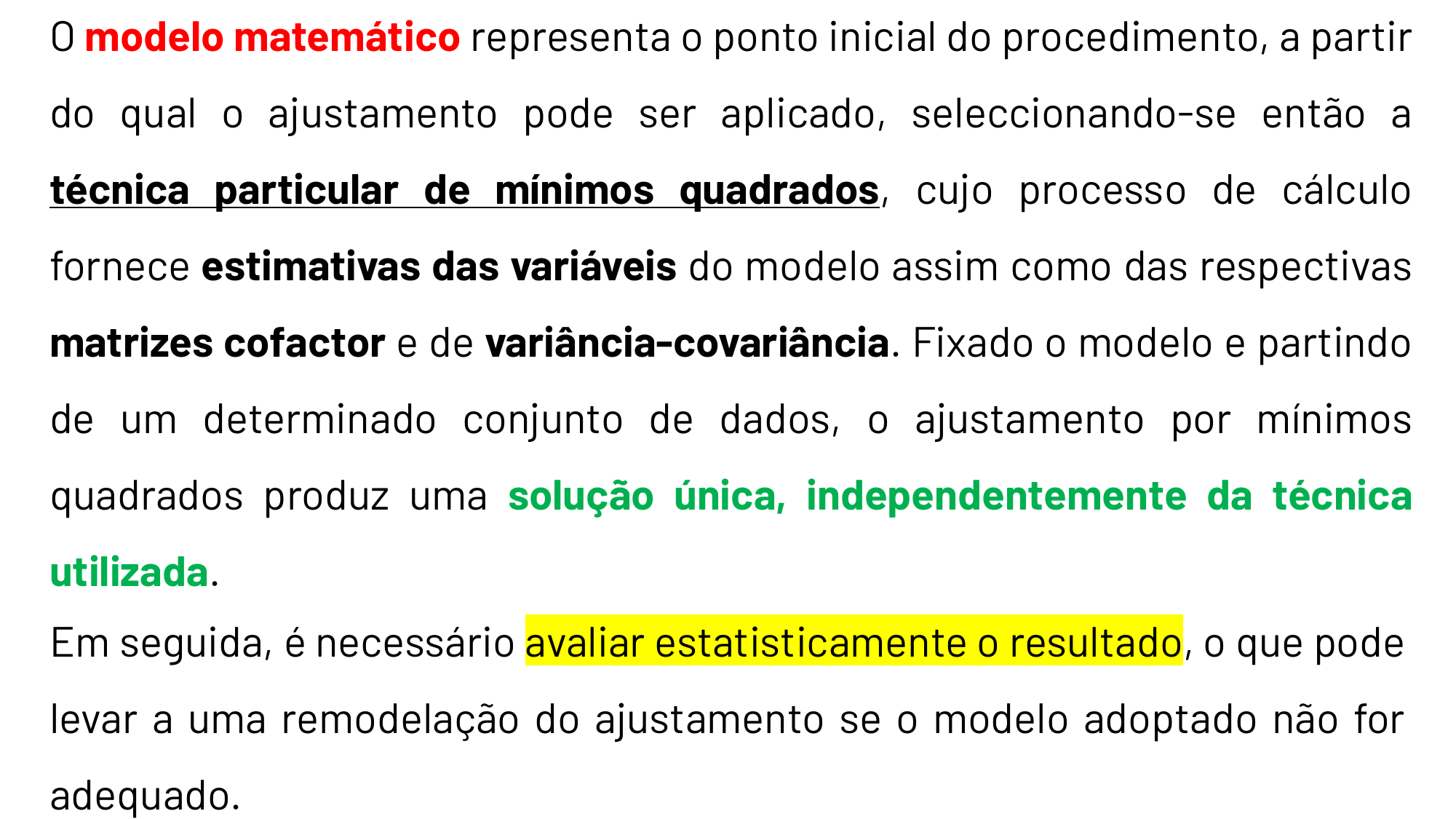

O modelo matemático representa o ponto inicial do procedimento, a partir do qual o ajustamento pode ser aplicado, seleccionando-se então a técnica particular de mínimos quadrados, cujo processo de cálculo fornece estimativas das variáveis do modelo assim como das respectivas matrizes cofactor e de variância-covariância. Fixado o modelo e partindo de um determinado conjunto de dados, o ajustamento por mínimos quadrados produz uma solução única, independentemente da técnica utilizada.

Em seguida, é necessário avaliar estatisticamente o resultado, o que pode levar a uma remodelação do ajustamento se o modelo adoptado não for adequado.